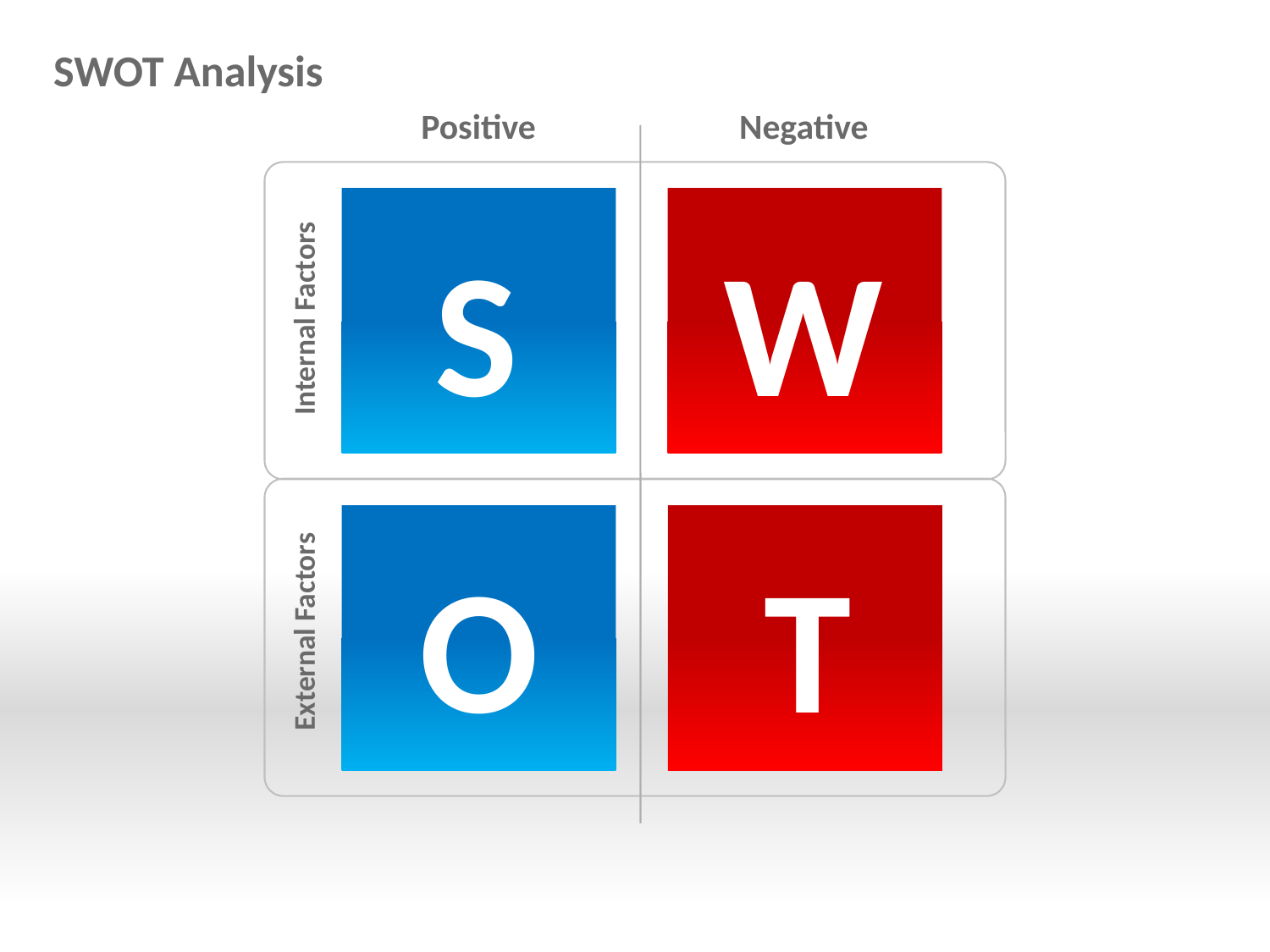

SWOT Analysis
Positive
Negative

S
W

Internal Factors

O
T
External Factors